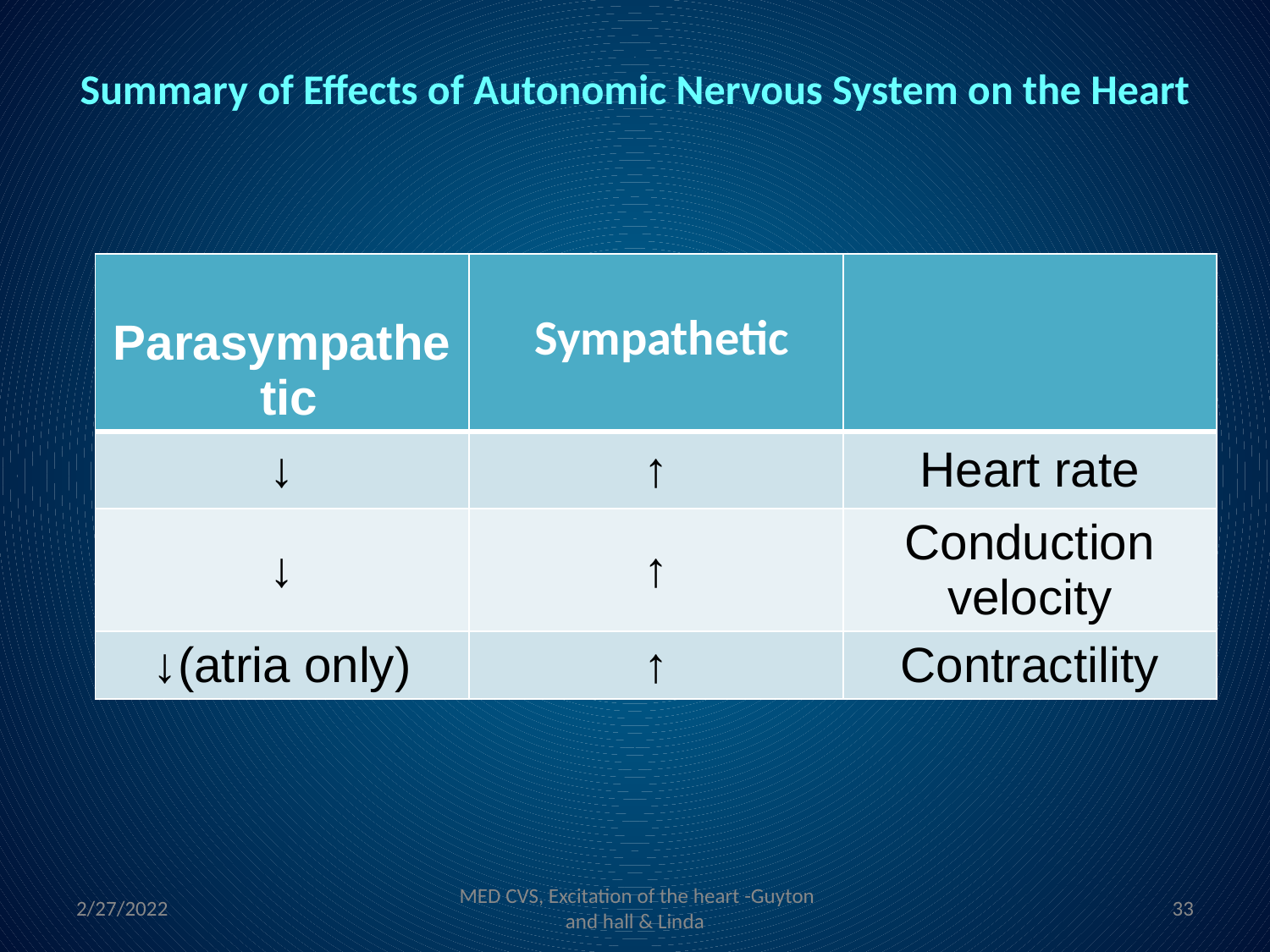

# Summary of Effects of Autonomic Nervous System on the Heart
| Parasympathetic | Sympathetic |  |
| --- | --- | --- |
| ↓ | ↑ | Heart rate |
| ↓ | ↑ | Conduction velocity |
| (atria only)↓ | ↑ | Contractility |
2/27/2022
 MED CVS, Excitation of the heart -Guyton and hall & Linda
33